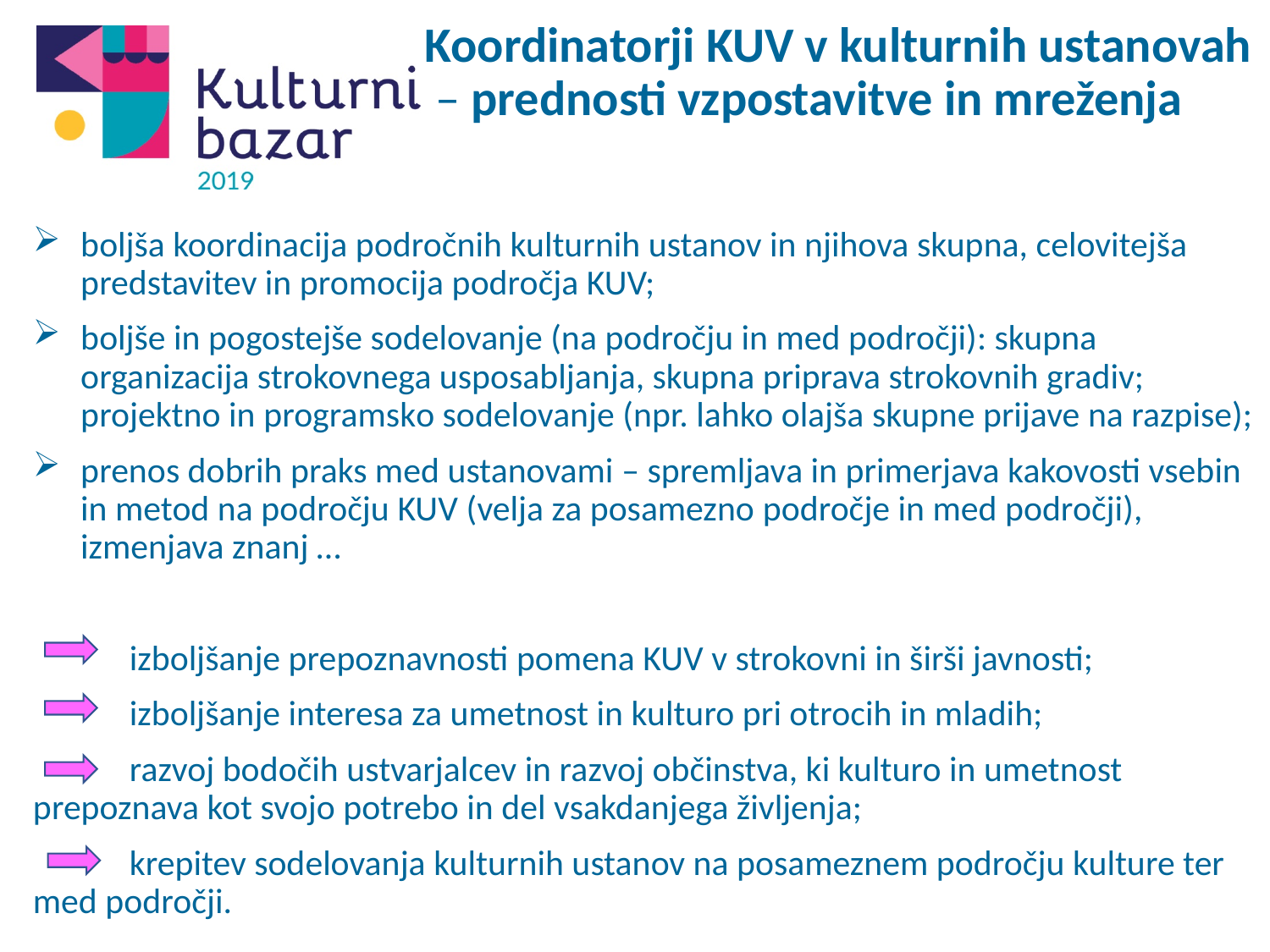

# Koordinatorji KUV v kulturnih ustanovah – prednosti vzpostavitve in mreženja
boljša koordinacija področnih kulturnih ustanov in njihova skupna, celovitejša predstavitev in promocija področja KUV;
boljše in pogostejše sodelovanje (na področju in med področji): skupna organizacija strokovnega usposabljanja, skupna priprava strokovnih gradiv; projektno in programsko sodelovanje (npr. lahko olajša skupne prijave na razpise);
prenos dobrih praks med ustanovami – spremljava in primerjava kakovosti vsebin in metod na področju KUV (velja za posamezno področje in med področji), izmenjava znanj …

            izboljšanje prepoznavnosti pomena KUV v strokovni in širši javnosti;
            izboljšanje interesa za umetnost in kulturo pri otrocih in mladih;
            razvoj bodočih ustvarjalcev in razvoj občinstva, ki kulturo in umetnost prepoznava kot svojo potrebo in del vsakdanjega življenja;
            krepitev sodelovanja kulturnih ustanov na posameznem področju kulture ter med področji.